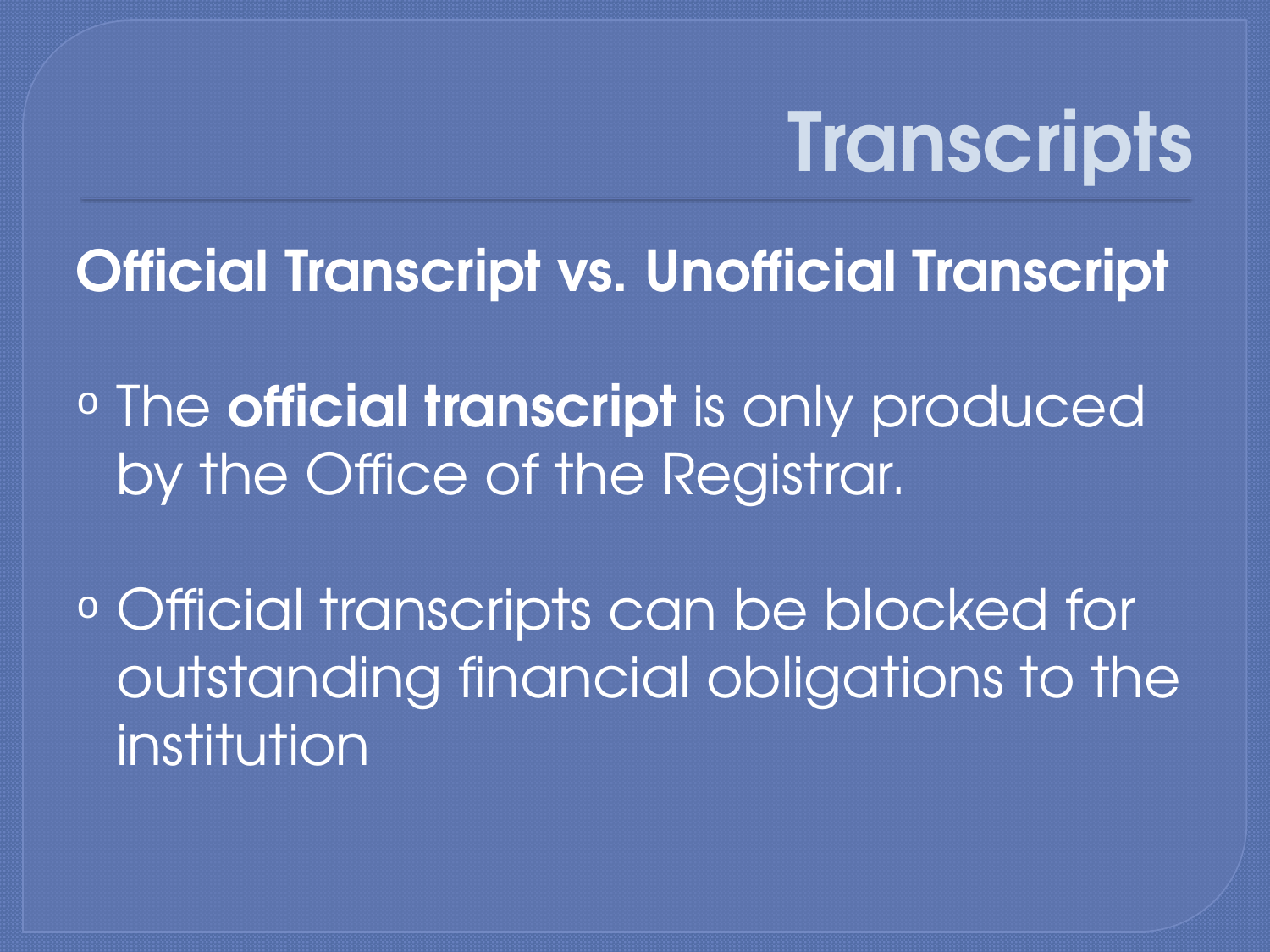

# Transcripts
Official Transcript vs. Unofficial Transcript

The official transcript is only produced by the Office of the Registrar.

Official transcripts can be blocked for outstanding financial obligations to the institution